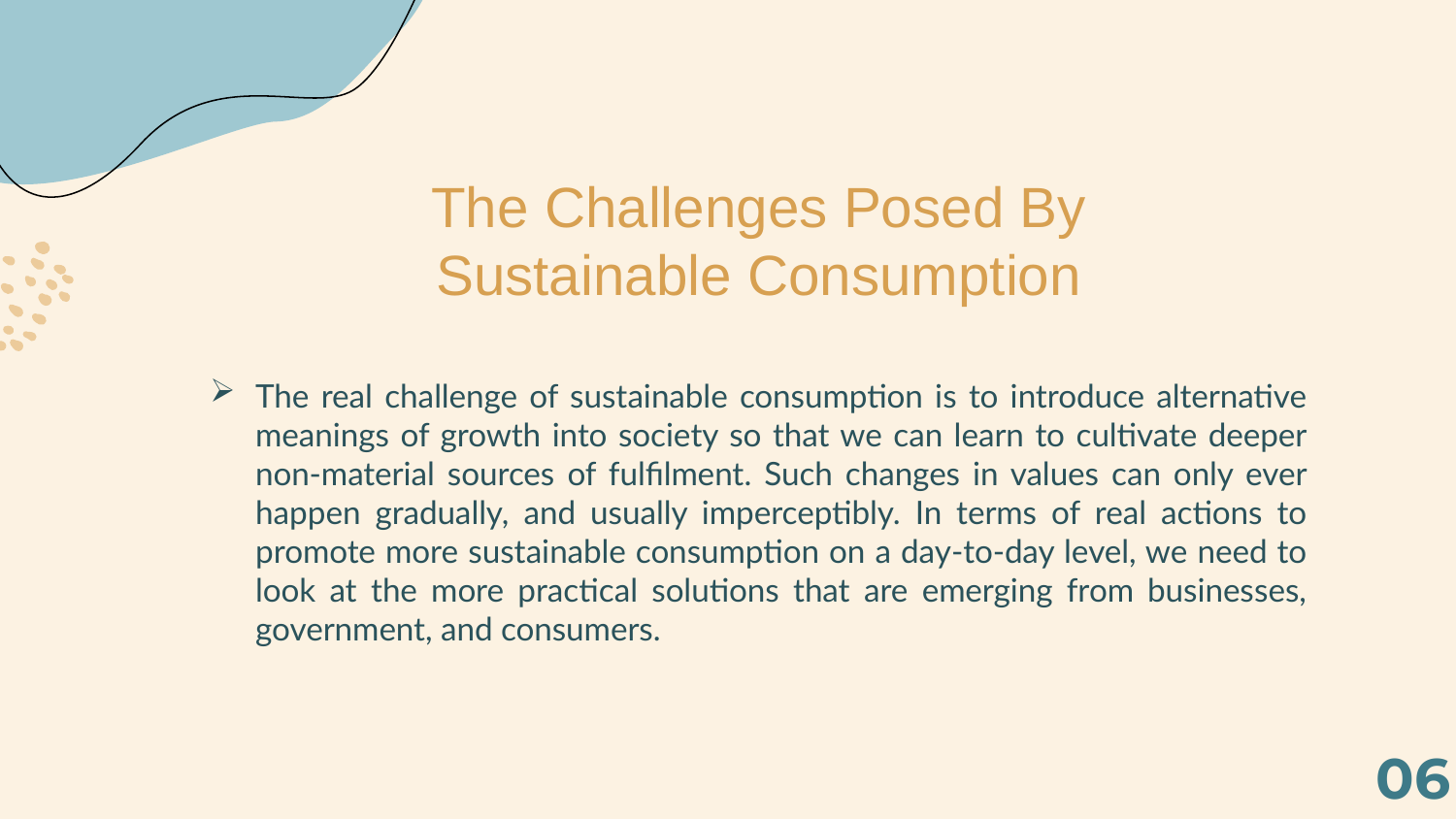

# The Challenges Posed By Sustainable Consumption
The real challenge of sustainable consumption is to introduce alternative meanings of growth into society so that we can learn to cultivate deeper non-material sources of fulfilment. Such changes in values can only ever happen gradually, and usually imperceptibly. In terms of real actions to promote more sustainable consumption on a day-to-day level, we need to look at the more practical solutions that are emerging from businesses, government, and consumers.
06